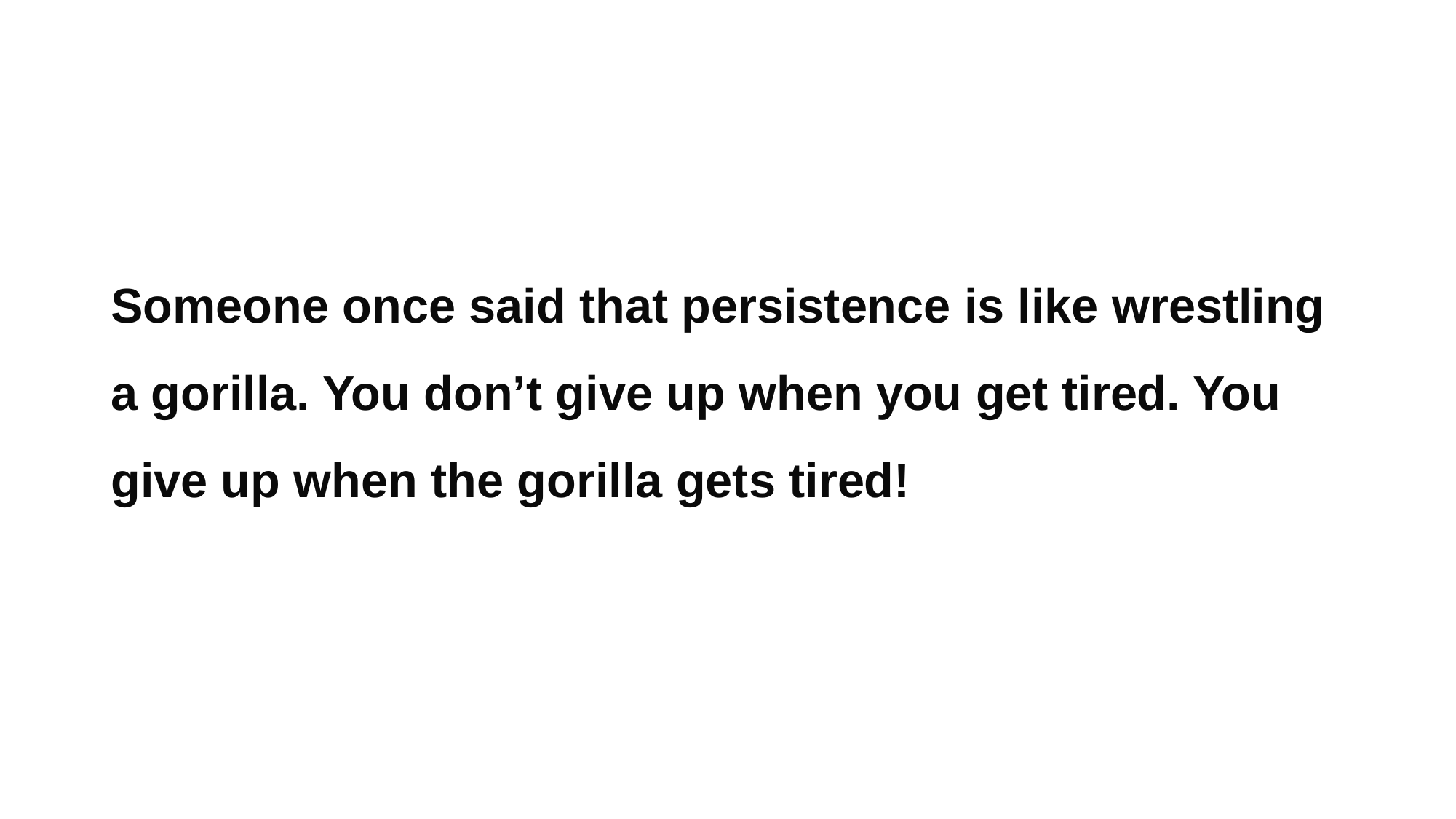

Someone once said that persistence is like wrestling a gorilla. You don’t give up when you get tired. You give up when the gorilla gets tired!